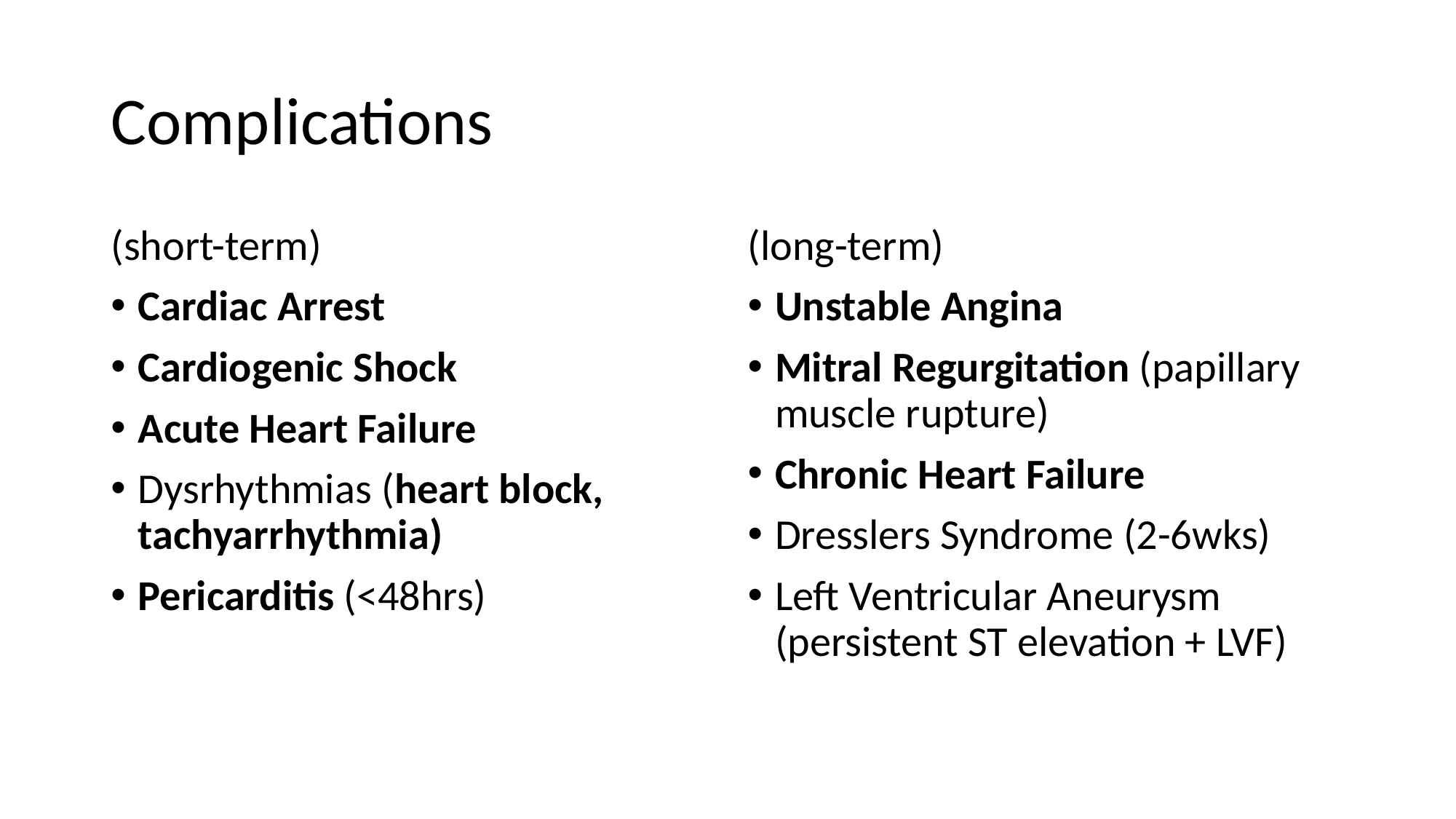

# Complications
(short-term)
Cardiac Arrest
Cardiogenic Shock
Acute Heart Failure
Dysrhythmias (heart block, tachyarrhythmia)
Pericarditis (<48hrs)
(long-term)
Unstable Angina
Mitral Regurgitation (papillary muscle rupture)
Chronic Heart Failure
Dresslers Syndrome (2-6wks)
Left Ventricular Aneurysm (persistent ST elevation + LVF)